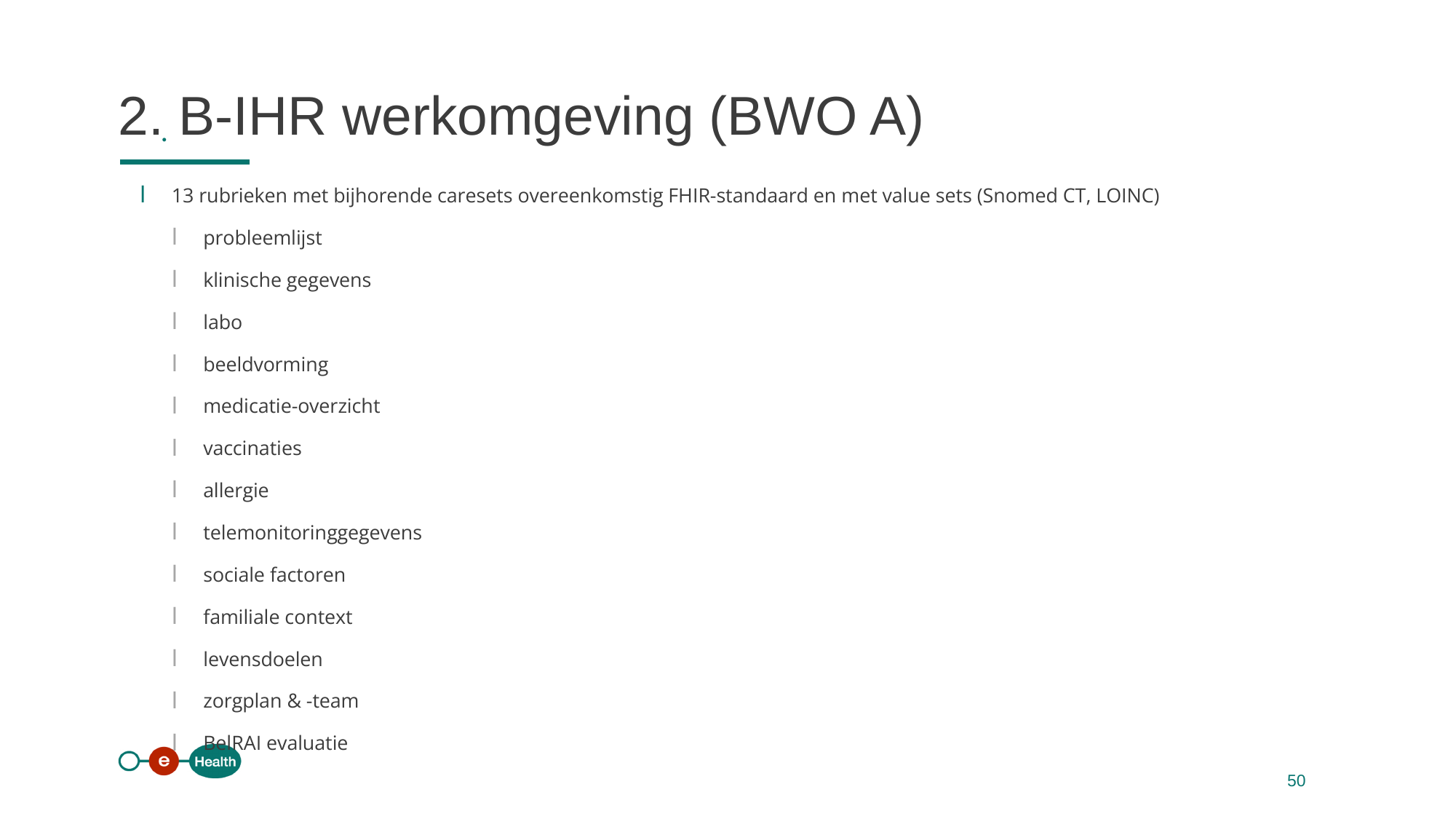

2. B-IHR werkomgeving (BWO A)
13 rubrieken met bijhorende caresets overeenkomstig FHIR-standaard en met value sets (Snomed CT, LOINC)
probleemlijst
klinische gegevens
labo
beeldvorming
medicatie-overzicht
vaccinaties
allergie
telemonitoringgegevens
sociale factoren
familiale context
levensdoelen
zorgplan & -team
BelRAI evaluatie